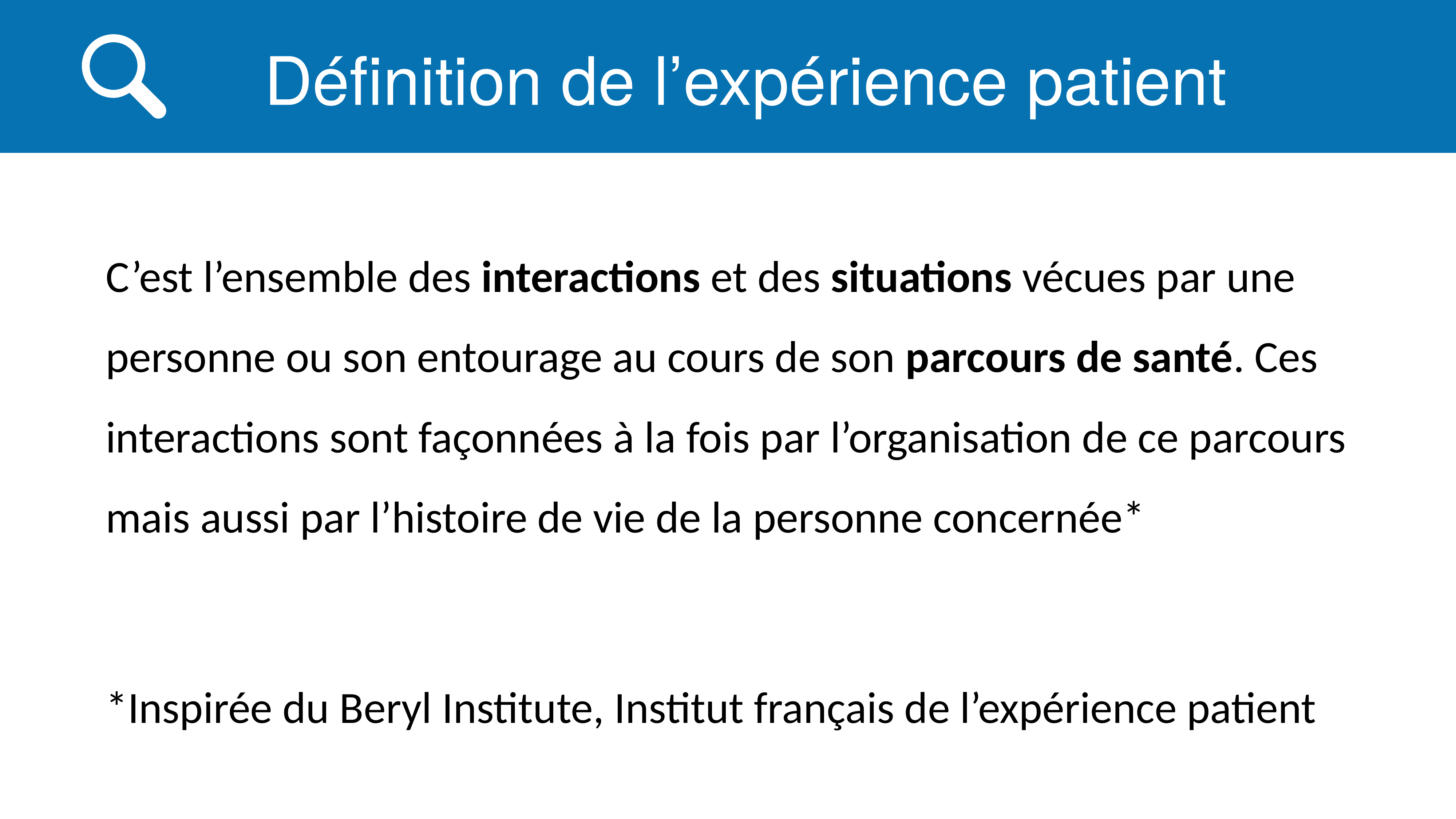

# Définition de l’expérience patient

C’est l’ensemble des interactions et des situations vécues par une personne ou son entourage au cours de son parcours de santé. Ces interactions sont façonnées à la fois par l’organisation de ce parcours mais aussi par l’histoire de vie de la personne concernée*

*Inspirée du Beryl Institute, Institut français de l’expérience patient